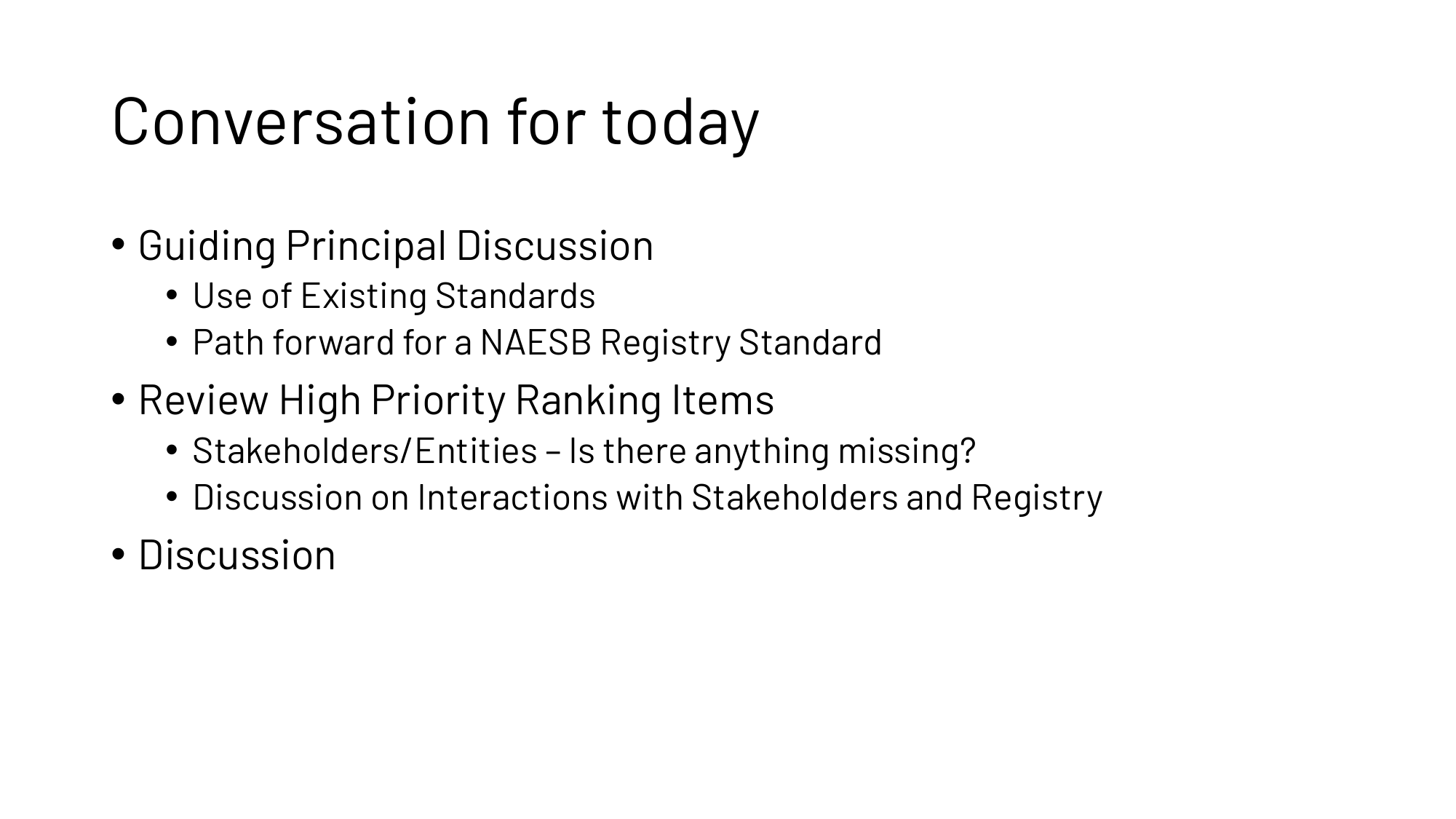

# Conversation for today
Guiding Principal Discussion
Use of Existing Standards
Path forward for a NAESB Registry Standard
Review High Priority Ranking Items
Stakeholders/Entities – Is there anything missing?
Discussion on Interactions with Stakeholders and Registry
Discussion